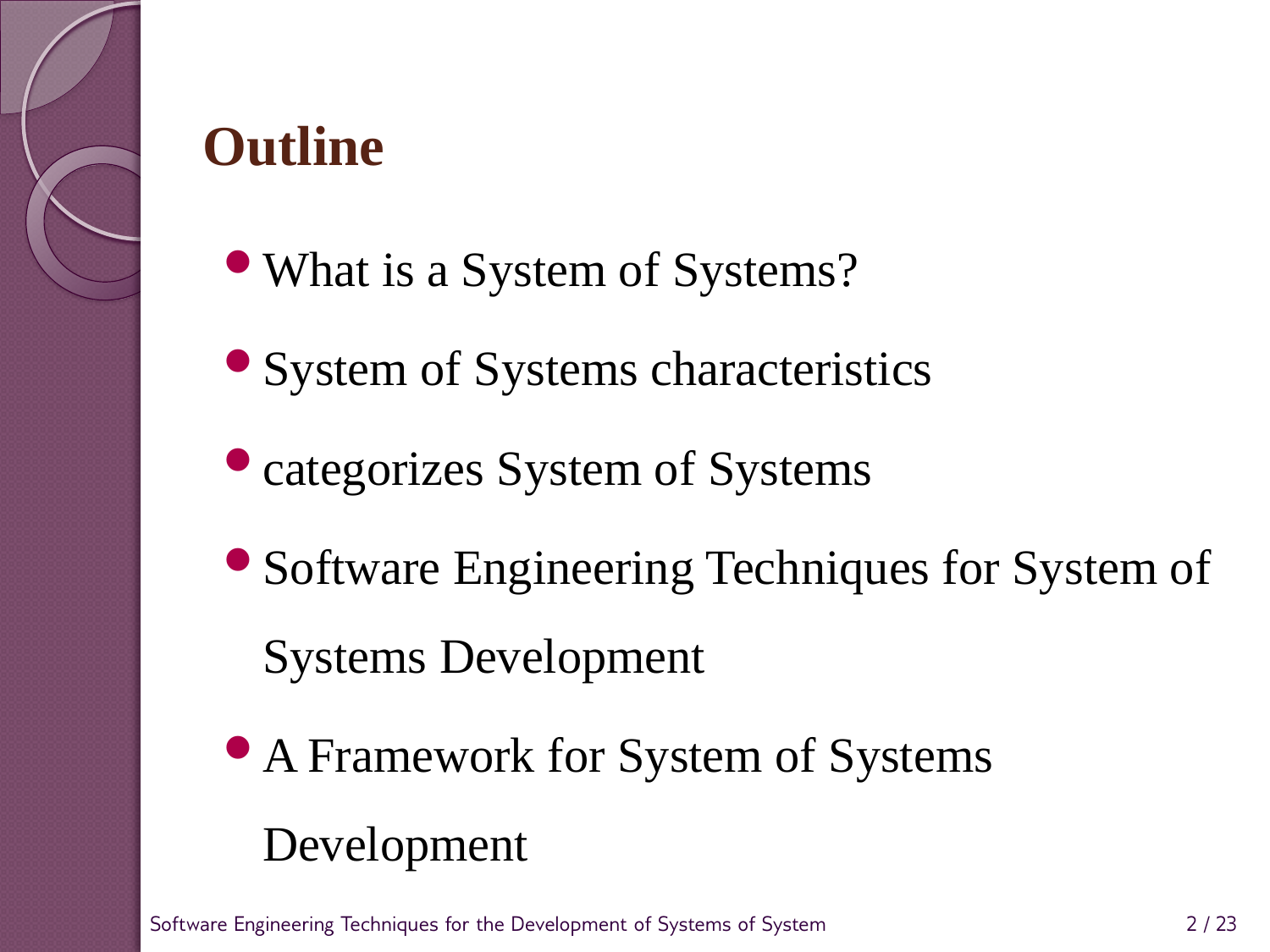

# Outline
What is a System of Systems?
System of Systems characteristics
categorizes System of Systems
Software Engineering Techniques for System of Systems Development
A Framework for System of Systems Development

Software Engineering Techniques for the Development of Systems of System
2 / 23